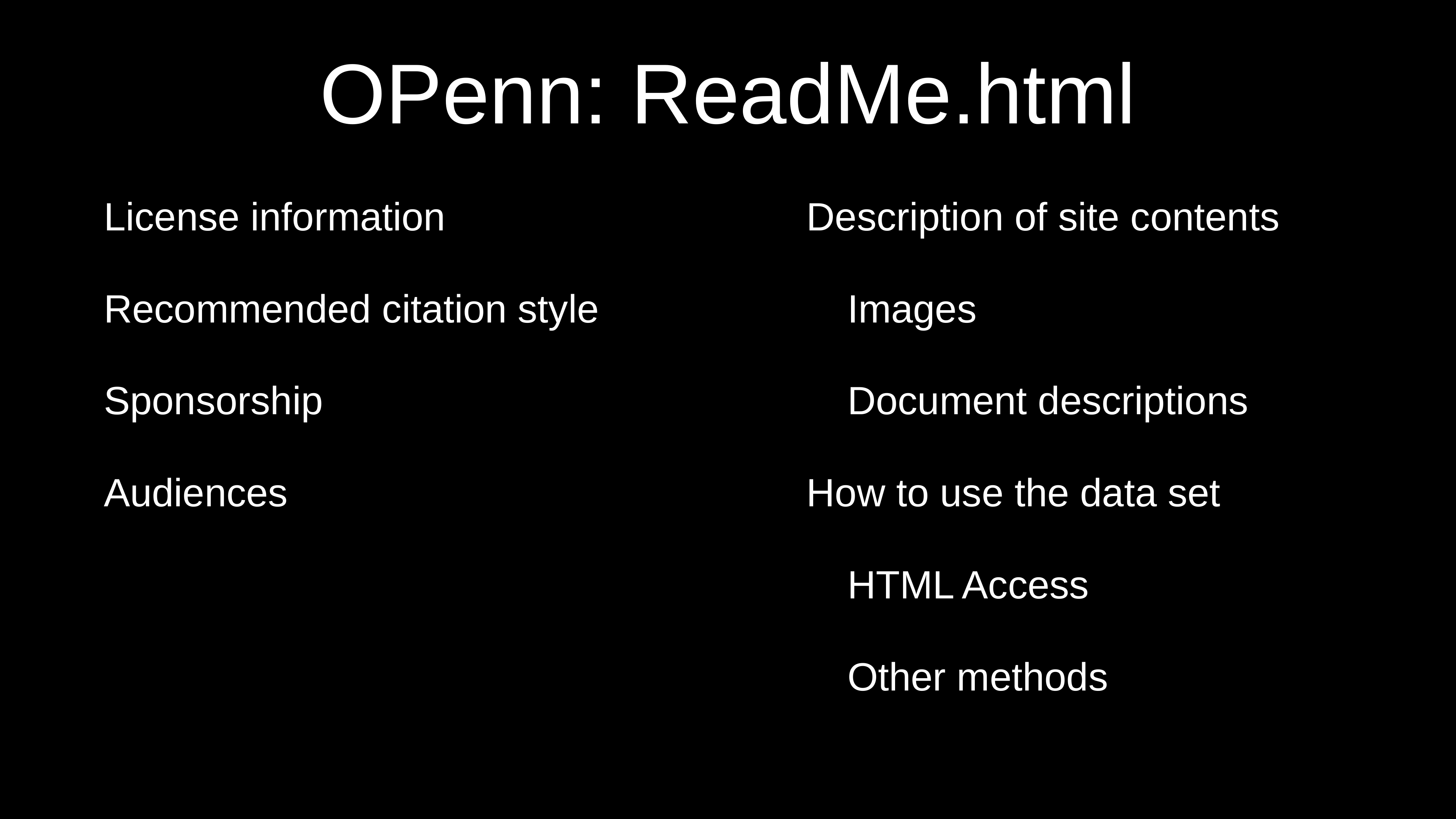

# OPenn: ReadMe.html
License information
Recommended citation style
Sponsorship
Audiences
Description of site contents
Images
Document descriptions
How to use the data set
HTML Access
Other methods